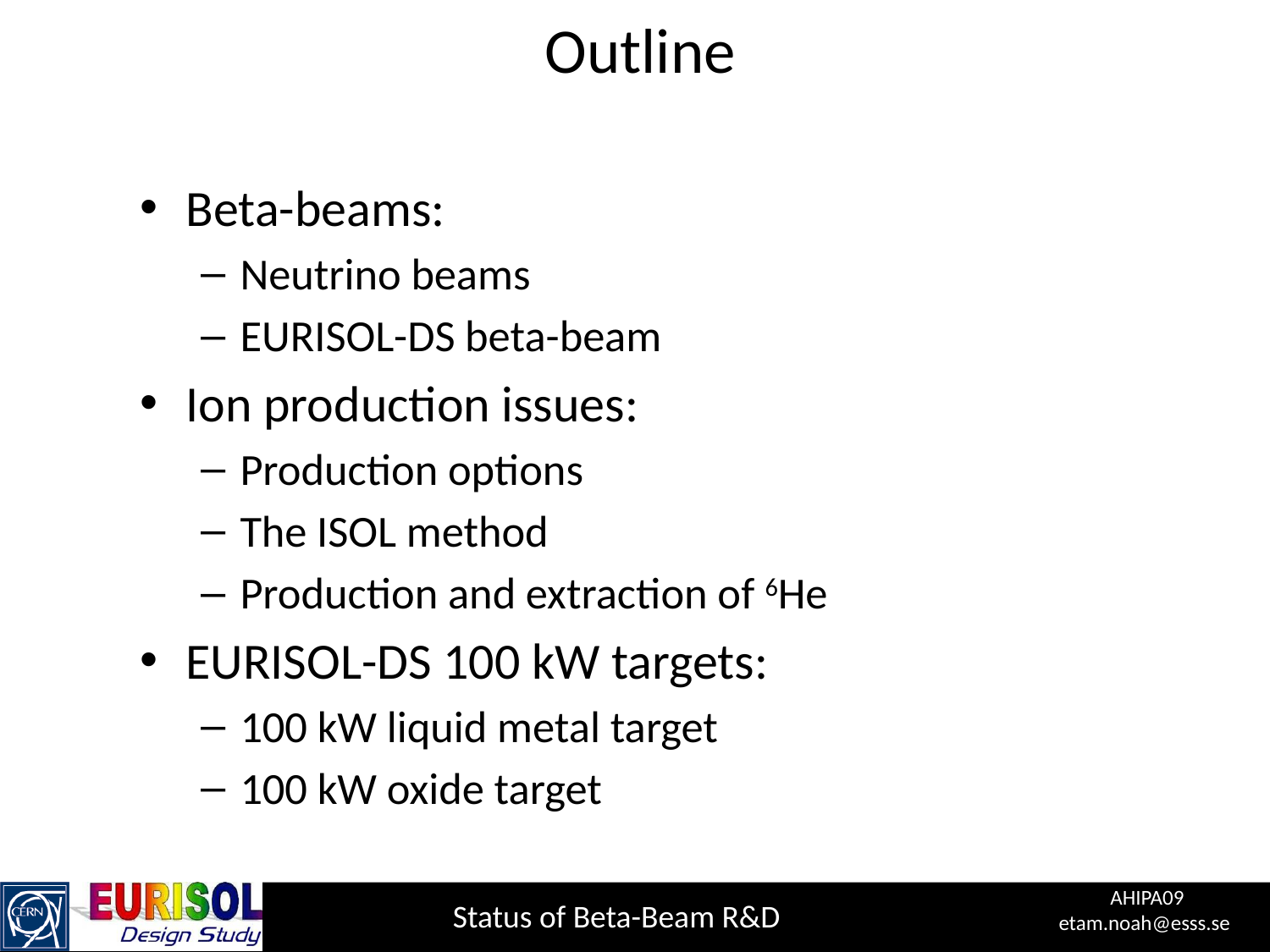

# Outline
Beta-beams:
Neutrino beams
EURISOL-DS beta-beam
Ion production issues:
Production options
The ISOL method
Production and extraction of 6He
EURISOL-DS 100 kW targets:
100 kW liquid metal target
100 kW oxide target